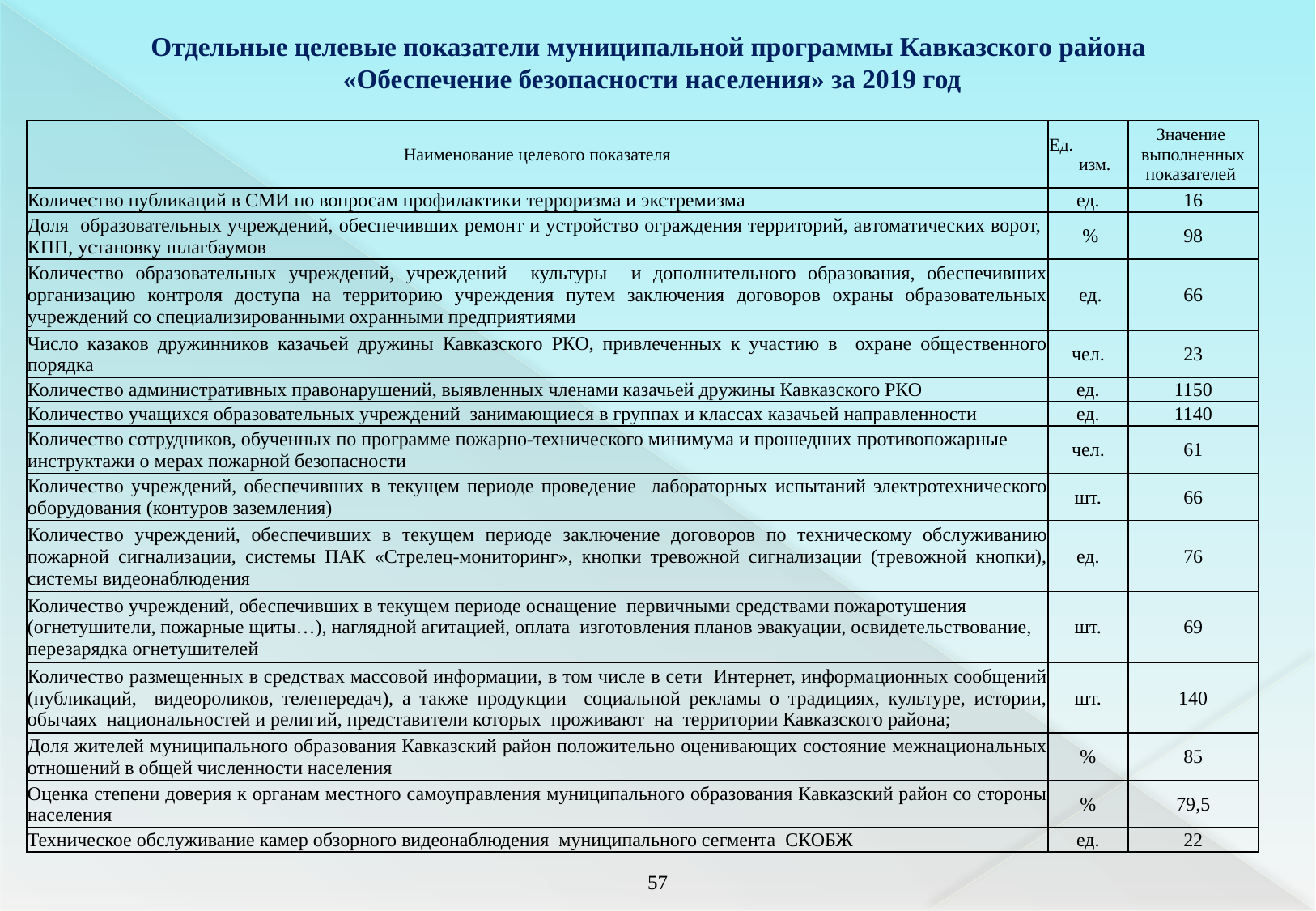

Отдельные целевые показатели муниципальной программы Кавказского района
«Обеспечение безопасности населения» за 2019 год
| Наименование целевого показателя | Ед. изм. | Значение выполненных показателей |
| --- | --- | --- |
| Количество публикаций в СМИ по вопросам профилактики терроризма и экстремизма | ед. | 16 |
| Доля образовательных учреждений, обеспечивших ремонт и устройство ограждения территорий, автоматических ворот, КПП, установку шлагбаумов | % | 98 |
| Количество образовательных учреждений, учреждений культуры и дополнительного образования, обеспечивших организацию контроля доступа на территорию учреждения путем заключения договоров охраны образовательных учреждений со специализированными охранными предприятиями | ед. | 66 |
| Число казаков дружинников казачьей дружины Кавказского РКО, привлеченных к участию в охране общественного порядка | чел. | 23 |
| Количество административных правонарушений, выявленных членами казачьей дружины Кавказского РКО | ед. | 1150 |
| Количество учащихся образовательных учреждений занимающиеся в группах и классах казачьей направленности | ед. | 1140 |
| Количество сотрудников, обученных по программе пожарно-технического минимума и прошедших противопожарные инструктажи о мерах пожарной безопасности | чел. | 61 |
| Количество учреждений, обеспечивших в текущем периоде проведение лабораторных испытаний электротехнического оборудования (контуров заземления) | шт. | 66 |
| Количество учреждений, обеспечивших в текущем периоде заключение договоров по техническому обслуживанию пожарной сигнализации, системы ПАК «Стрелец-мониторинг», кнопки тревожной сигнализации (тревожной кнопки), системы видеонаблюдения | ед. | 76 |
| Количество учреждений, обеспечивших в текущем периоде оснащение первичными средствами пожаротушения (огнетушители, пожарные щиты…), наглядной агитацией, оплата изготовления планов эвакуации, освидетельствование, перезарядка огнетушителей | шт. | 69 |
| Количество размещенных в средствах массовой информации, в том числе в сети Интернет, информационных сообщений (публикаций, видеороликов, телепередач), а также продукции социальной рекламы о традициях, культуре, истории, обычаях национальностей и религий, представители которых проживают на территории Кавказского района; | шт. | 140 |
| Доля жителей муниципального образования Кавказский район положительно оценивающих состояние межнациональных отношений в общей численности населения | % | 85 |
| Оценка степени доверия к органам местного самоуправления муниципального образования Кавказский район со стороны населения | % | 79,5 |
| Техническое обслуживание камер обзорного видеонаблюдения муниципального сегмента СКОБЖ | ед. | 22 |
57